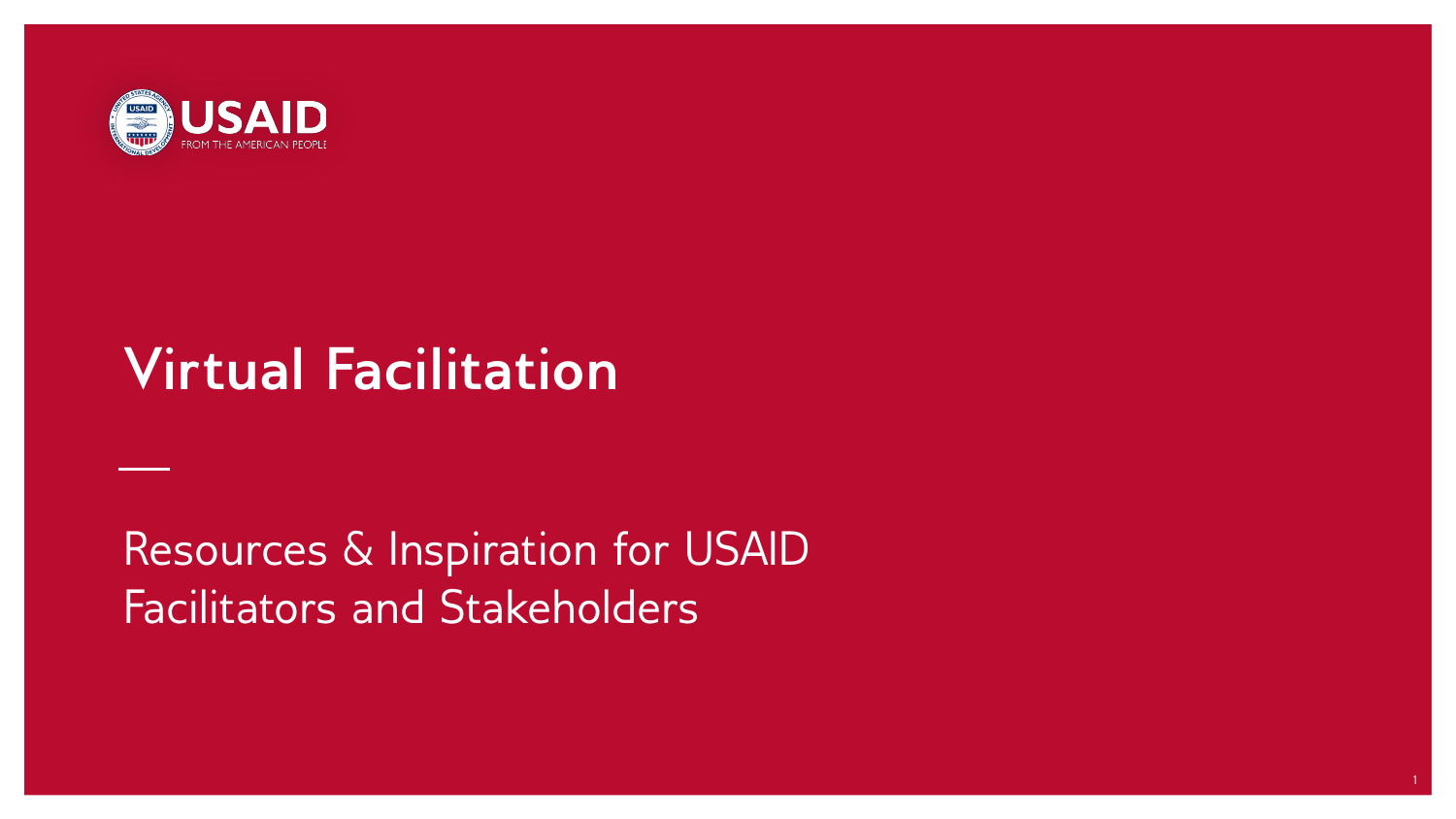

# Virtual Facilitation
Resources & Inspiration for USAID Facilitators and Stakeholders
1